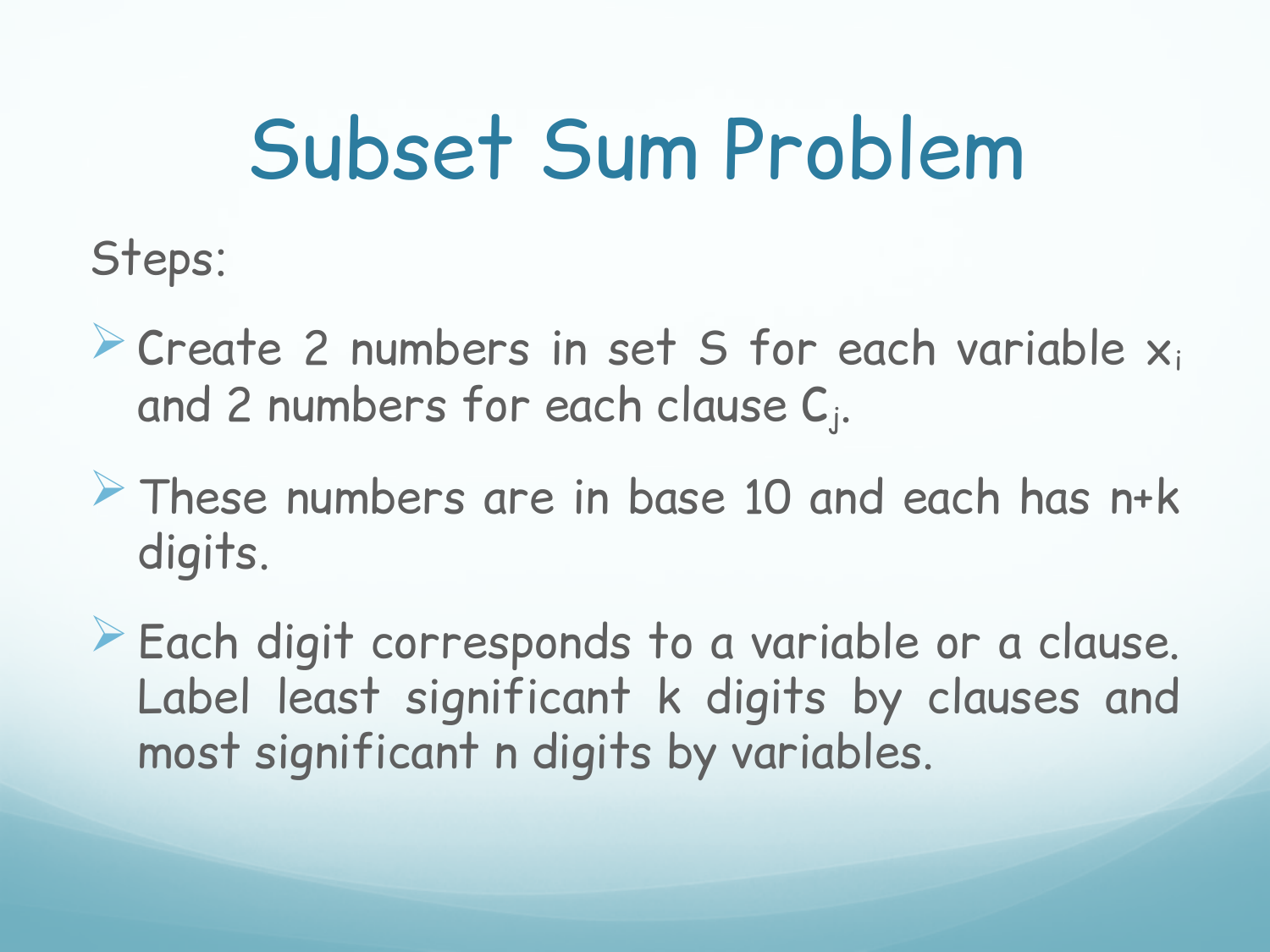

# Subset Sum Problem
Steps:
Create 2 numbers in set S for each variable xi and 2 numbers for each clause Cj.
These numbers are in base 10 and each has n+k digits.
Each digit corresponds to a variable or a clause. Label least significant k digits by clauses and most significant n digits by variables.